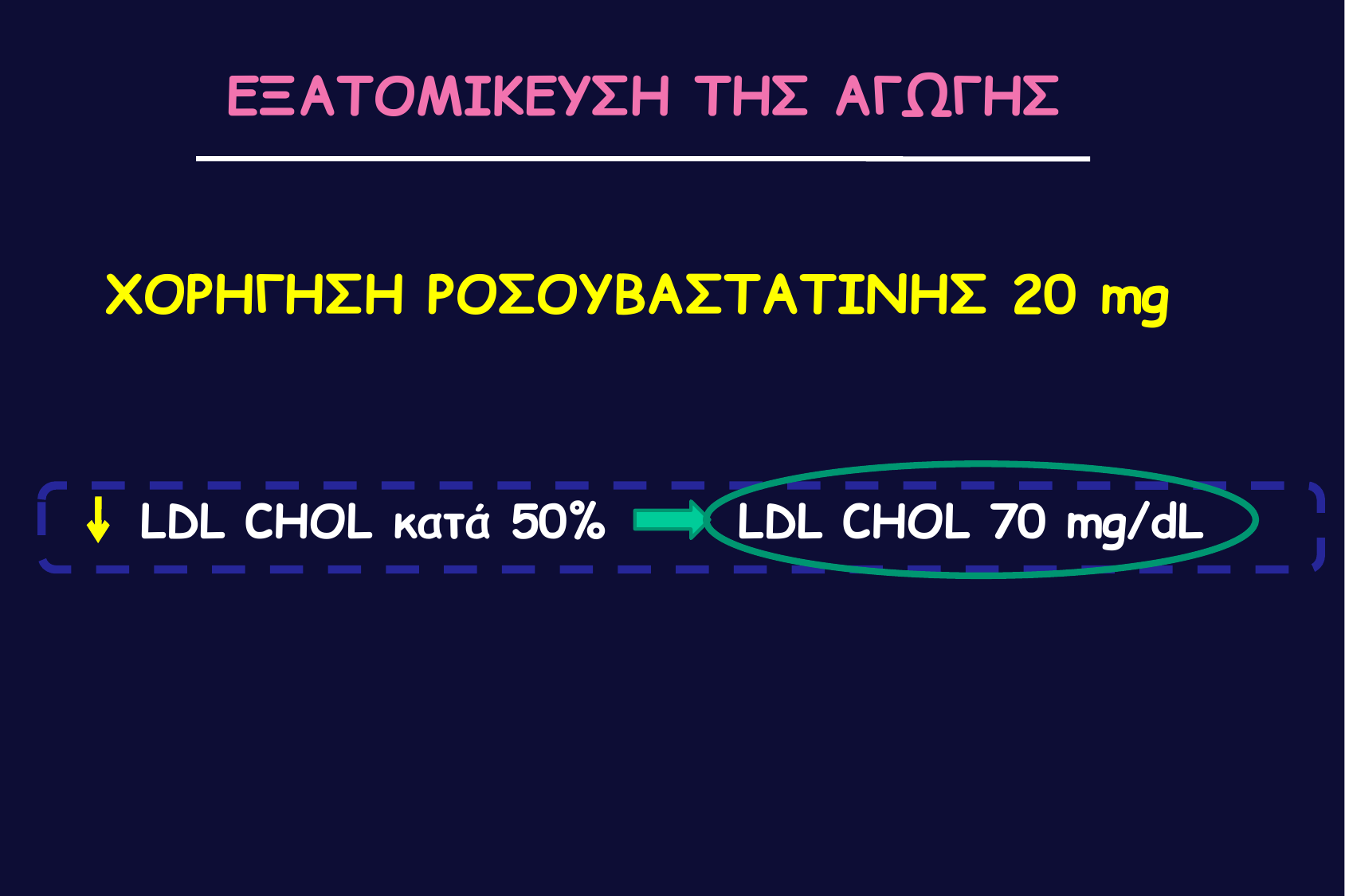

ΧΟΡΗΓΗΣΗ ΡΟΣΟΥΒΑΣΤΑΤΙΝΗΣ 20 mg

ΕΞΑΤΟΜΙΚΕΥΣΗ ΤΗΣ ΑΓΩΓΗΣ

LDL CHOL κατά 50%	 	LDL CHOL 70 mg/dL